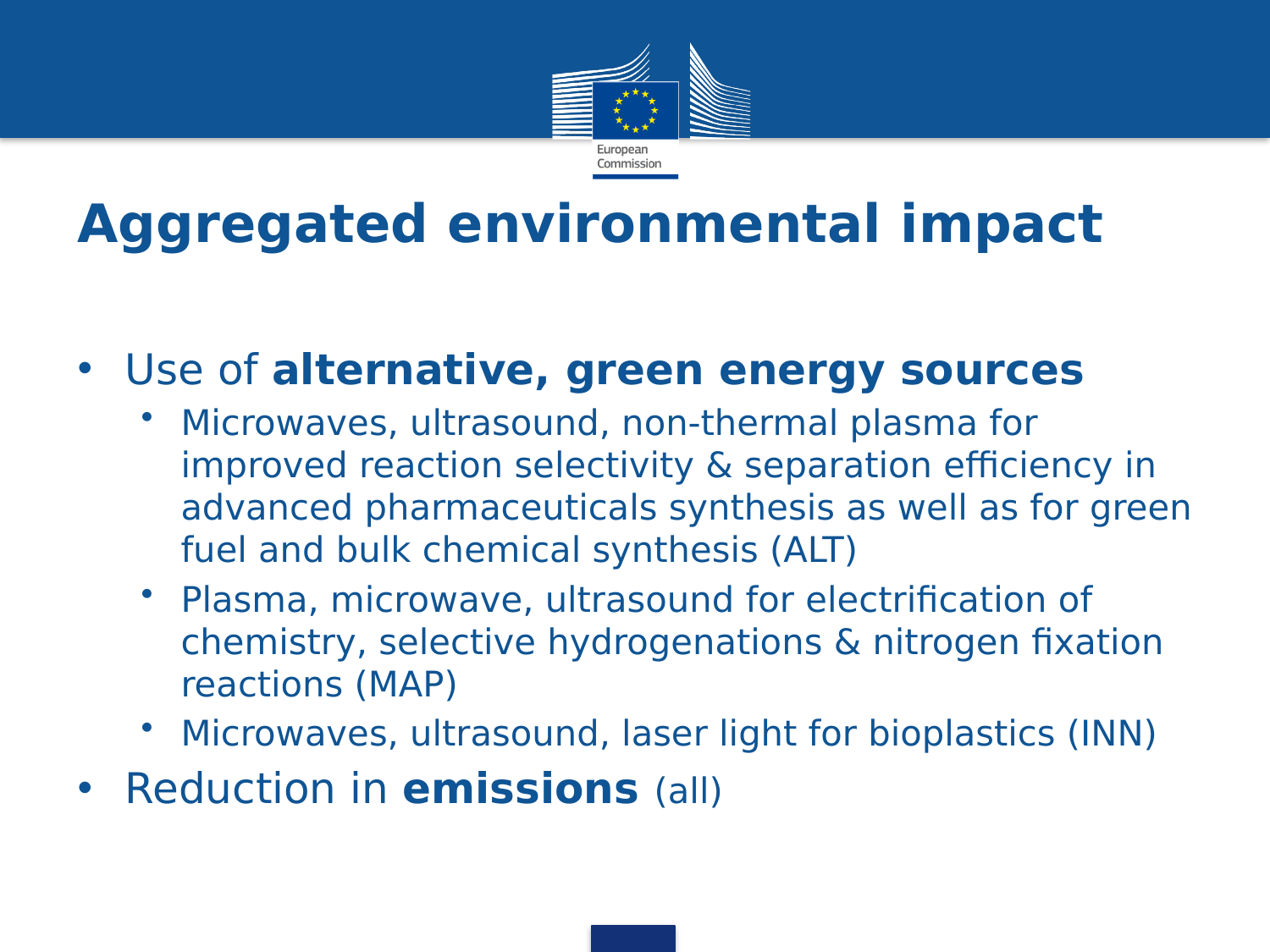

# Aggregated environmental impact
Use of alternative, green energy sources
Microwaves, ultrasound, non-thermal plasma for improved reaction selectivity & separation efficiency in advanced pharmaceuticals synthesis as well as for green fuel and bulk chemical synthesis (ALT)
Plasma, microwave, ultrasound for electrification of chemistry, selective hydrogenations & nitrogen fixation reactions (MAP)
Microwaves, ultrasound, laser light for bioplastics (INN)
Reduction in emissions (all)